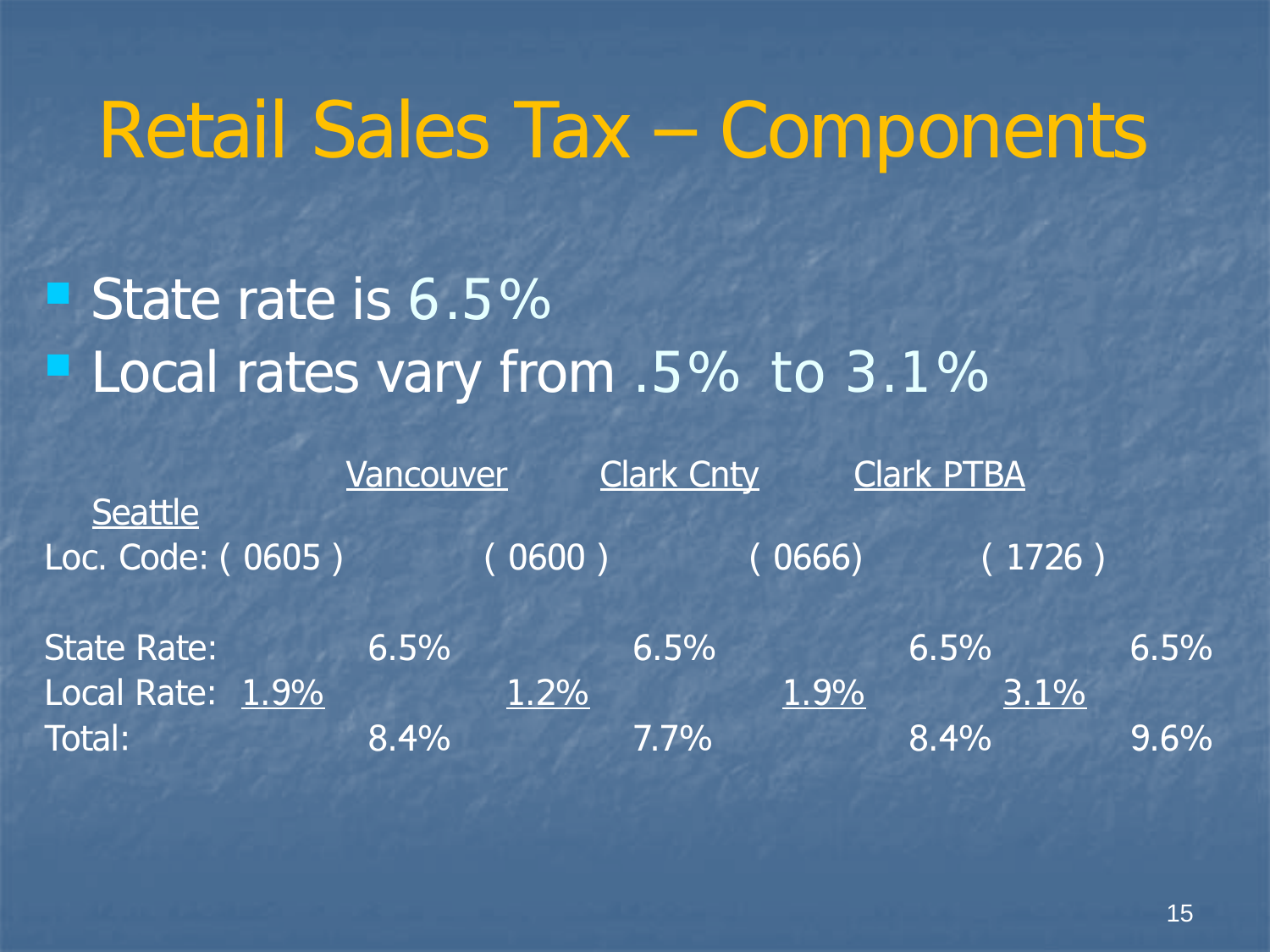

# Retail Sales Tax – Components
State rate is 6.5%
Local rates vary from .5% to 3.1%

			Vancouver	Clark Cnty	Clark PTBA	Seattle
Loc. Code:	( 0605 )		 ( 0600 )	  ( 0666)	( 1726 )

State Rate:	  6.5%		   6.5%		     6.5%	  6.5%
Local Rate:	  1.9%		   1.2%		     1.9%	  3.1%
Total:		  8.4%		   7.7%		     8.4%	  9.6%
15